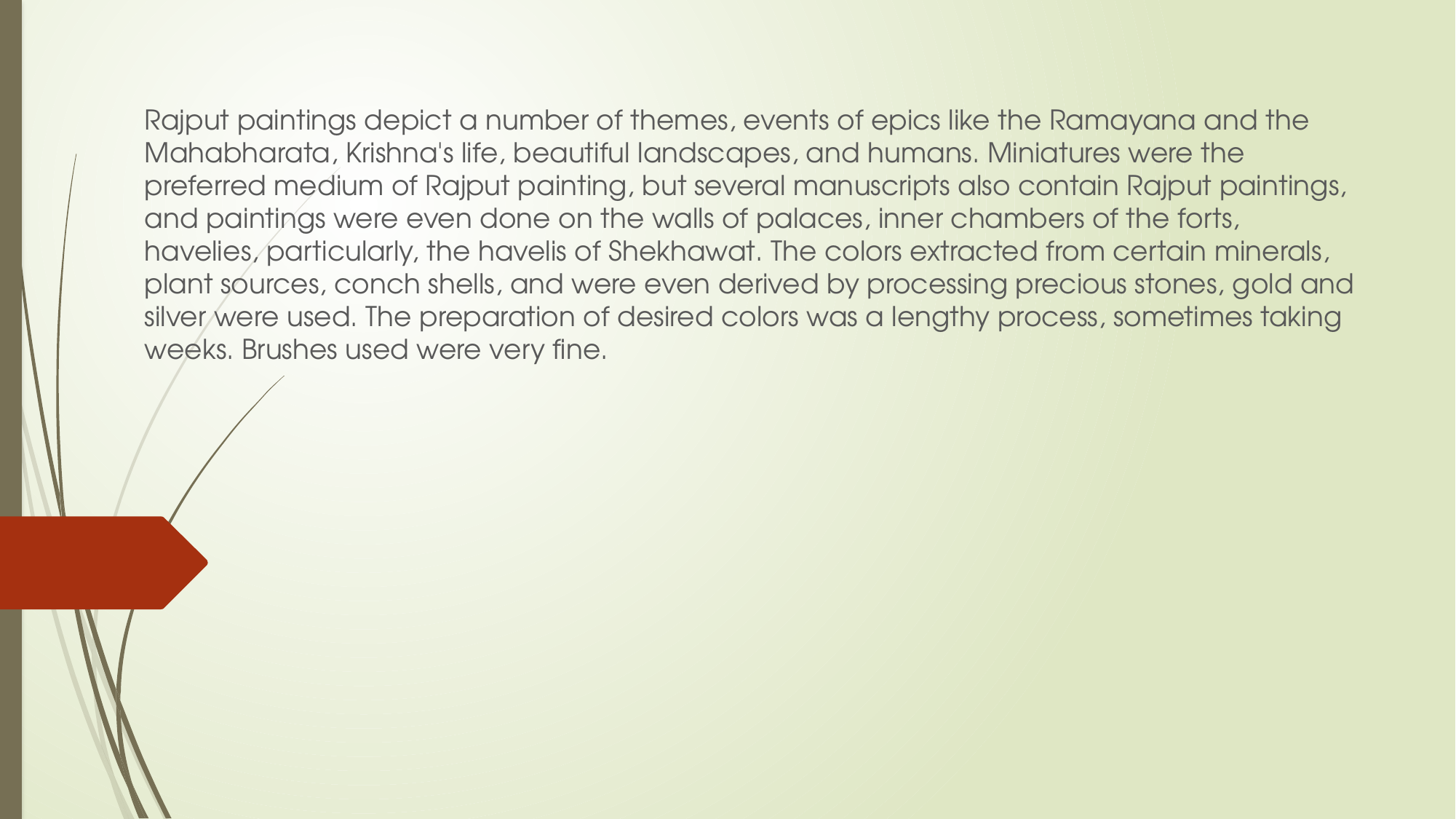

Rajput paintings depict a number of themes, events of epics like the Ramayana and the Mahabharata, Krishna's life, beautiful landscapes, and humans. Miniatures were the preferred medium of Rajput painting, but several manuscripts also contain Rajput paintings, and paintings were even done on the walls of palaces, inner chambers of the forts, havelies, particularly, the havelis of Shekhawat. The colors extracted from certain minerals, plant sources, conch shells, and were even derived by processing precious stones, gold and silver were used. The preparation of desired colors was a lengthy process, sometimes taking weeks. Brushes used were very fine.